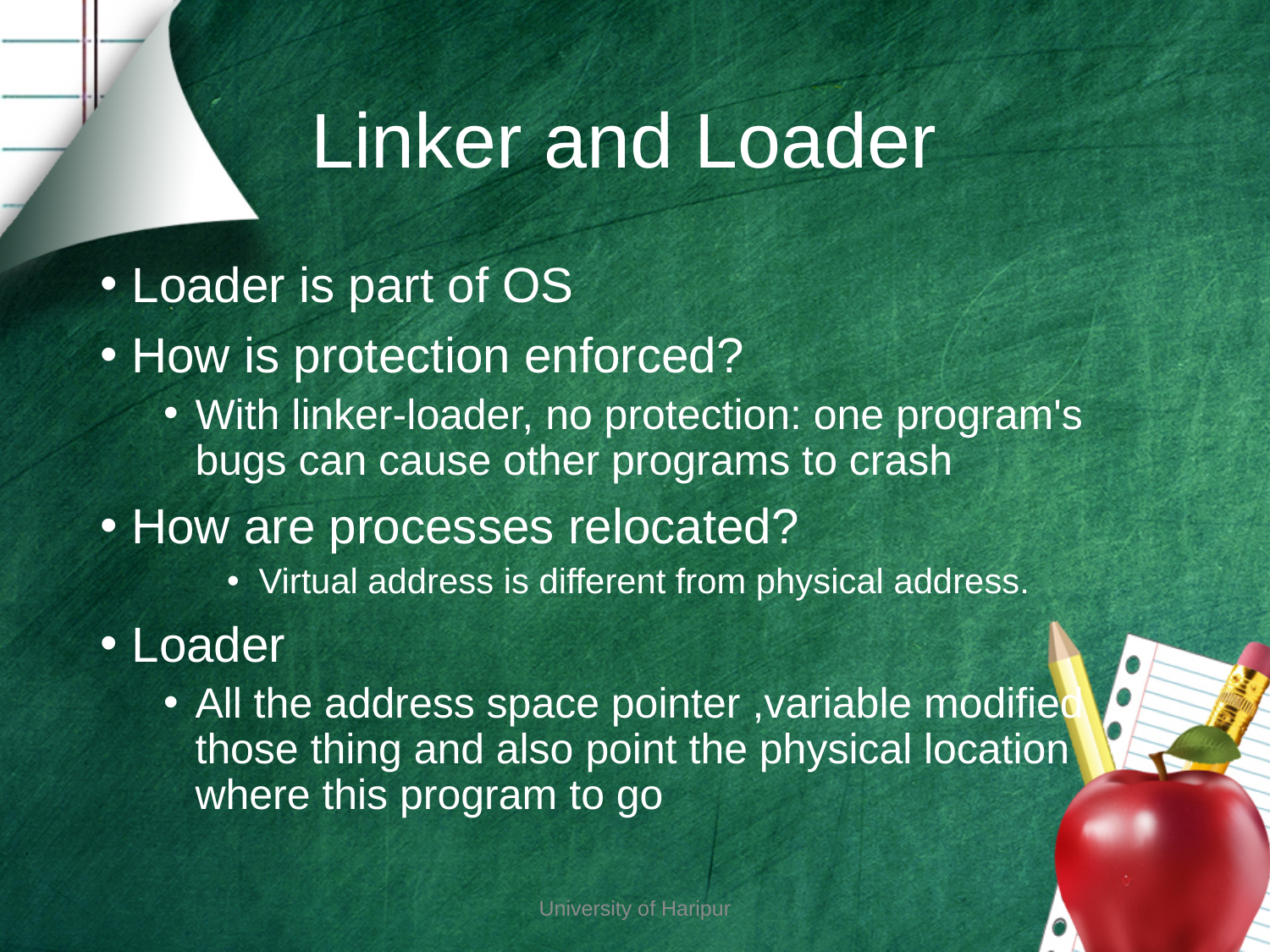

# Linker and Loader
Loader is part of OS
How is protection enforced?
With linker-loader, no protection: one program's bugs can cause other programs to crash
How are processes relocated?
Virtual address is different from physical address.
Loader
All the address space pointer ,variable modified those thing and also point the physical location where this program to go
University of Haripur